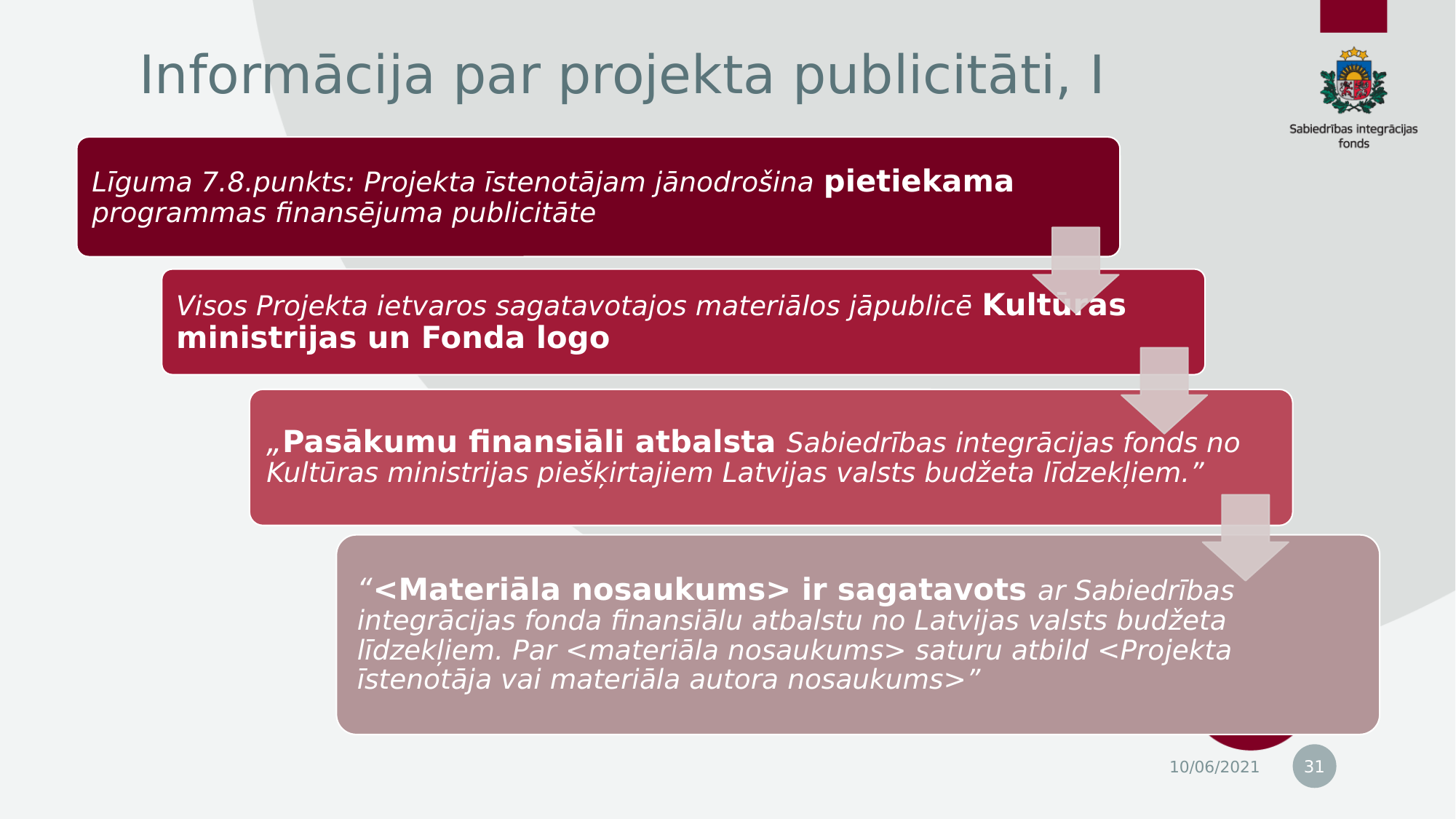

# Informācija par projekta publicitāti, I
Līguma 7.8.punkts: Projekta īstenotājam jānodrošina pietiekama programmas finansējuma publicitāte
Visos Projekta ietvaros sagatavotajos materiālos jāpublicē Kultūras ministrijas un Fonda logo
„Pasākumu finansiāli atbalsta Sabiedrības integrācijas fonds no Kultūras ministrijas piešķirtajiem Latvijas valsts budžeta līdzekļiem.”
“<Materiāla nosaukums> ir sagatavots ar Sabiedrības integrācijas fonda finansiālu atbalstu no Latvijas valsts budžeta līdzekļiem. Par <materiāla nosaukums> saturu atbild <Projekta īstenotāja vai materiāla autora nosaukums>”

31
10/06/2021